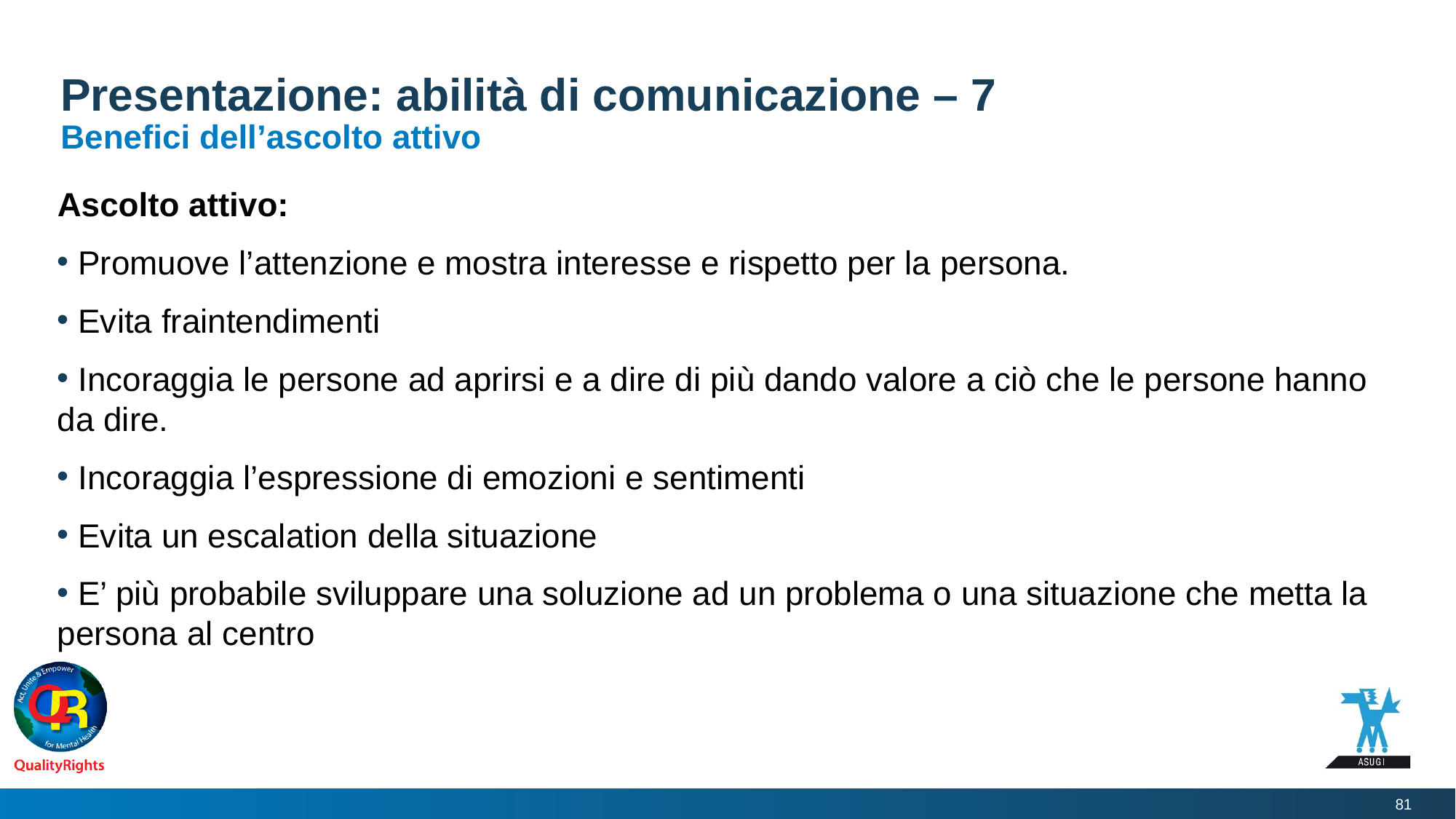

# Presentazione: abilità di comunicazione – 7
Benefici dell’ascolto attivo
Ascolto attivo:
 Promuove l’attenzione e mostra interesse e rispetto per la persona.
 Evita fraintendimenti
 Incoraggia le persone ad aprirsi e a dire di più dando valore a ciò che le persone hanno da dire.
 Incoraggia l’espressione di emozioni e sentimenti
 Evita un escalation della situazione
 E’ più probabile sviluppare una soluzione ad un problema o una situazione che metta la persona al centro